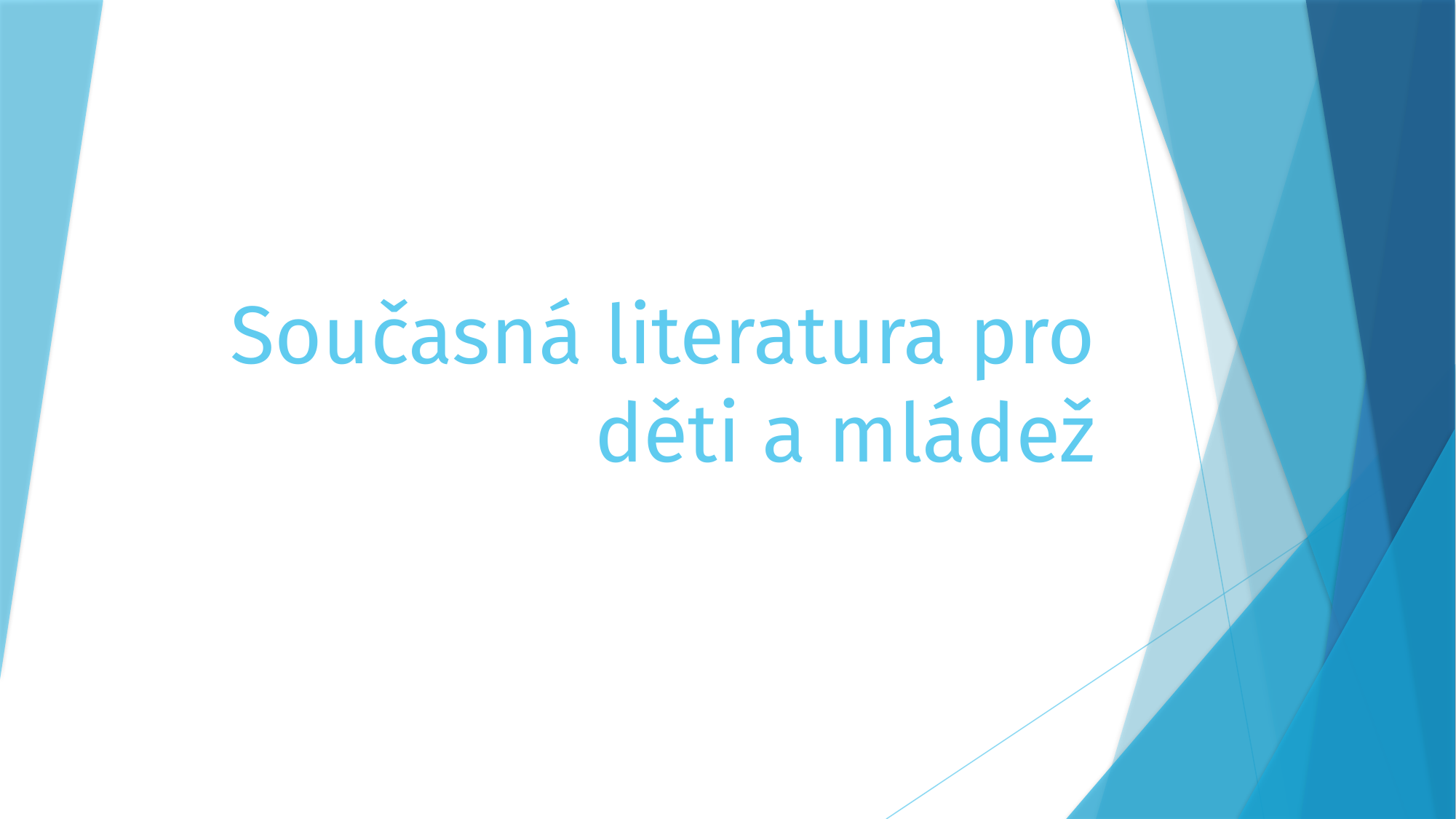

# Současná literatura pro děti a mládež